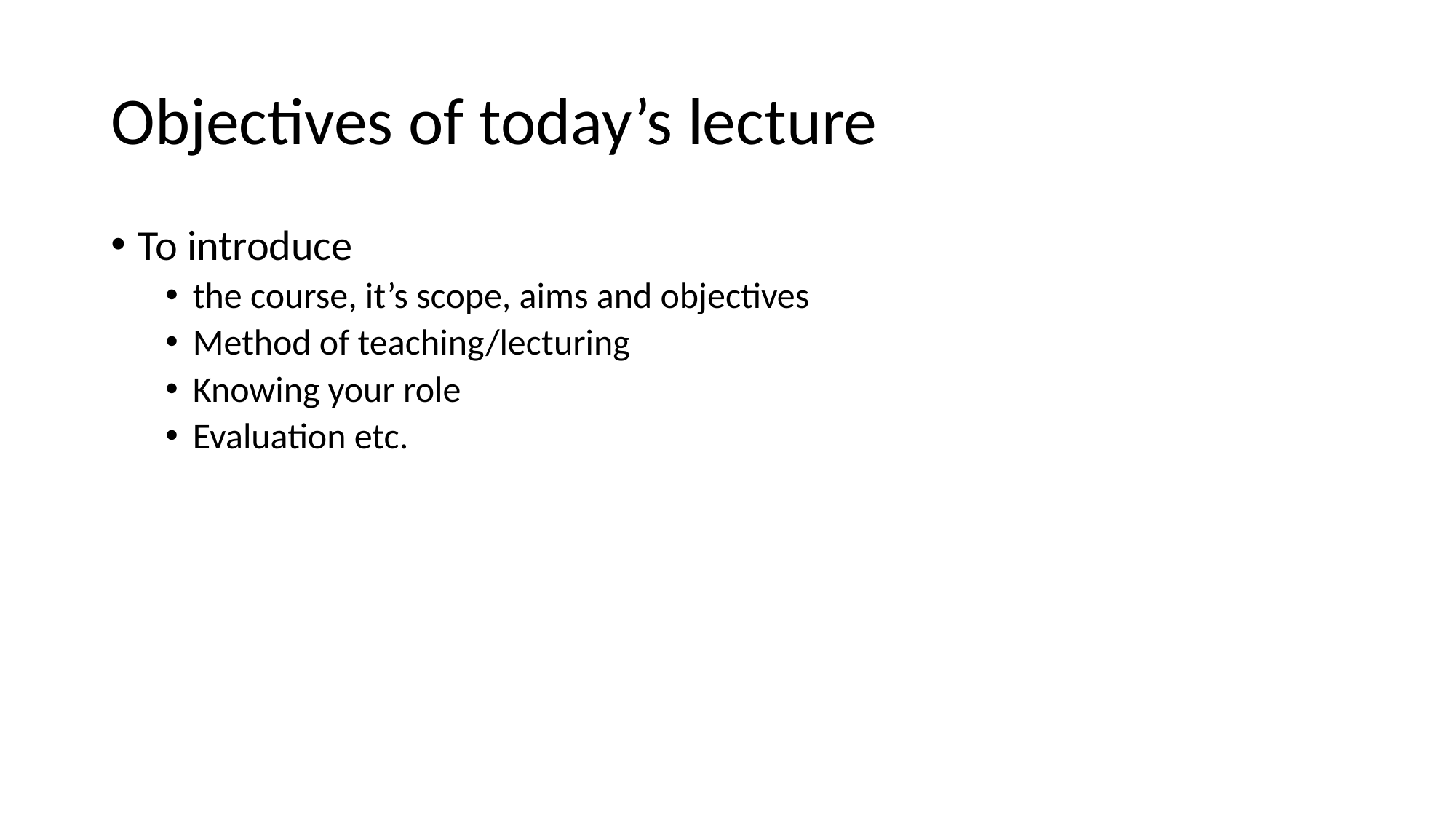

# Objectives of today’s lecture
To introduce
the course, it’s scope, aims and objectives
Method of teaching/lecturing
Knowing your role
Evaluation etc.